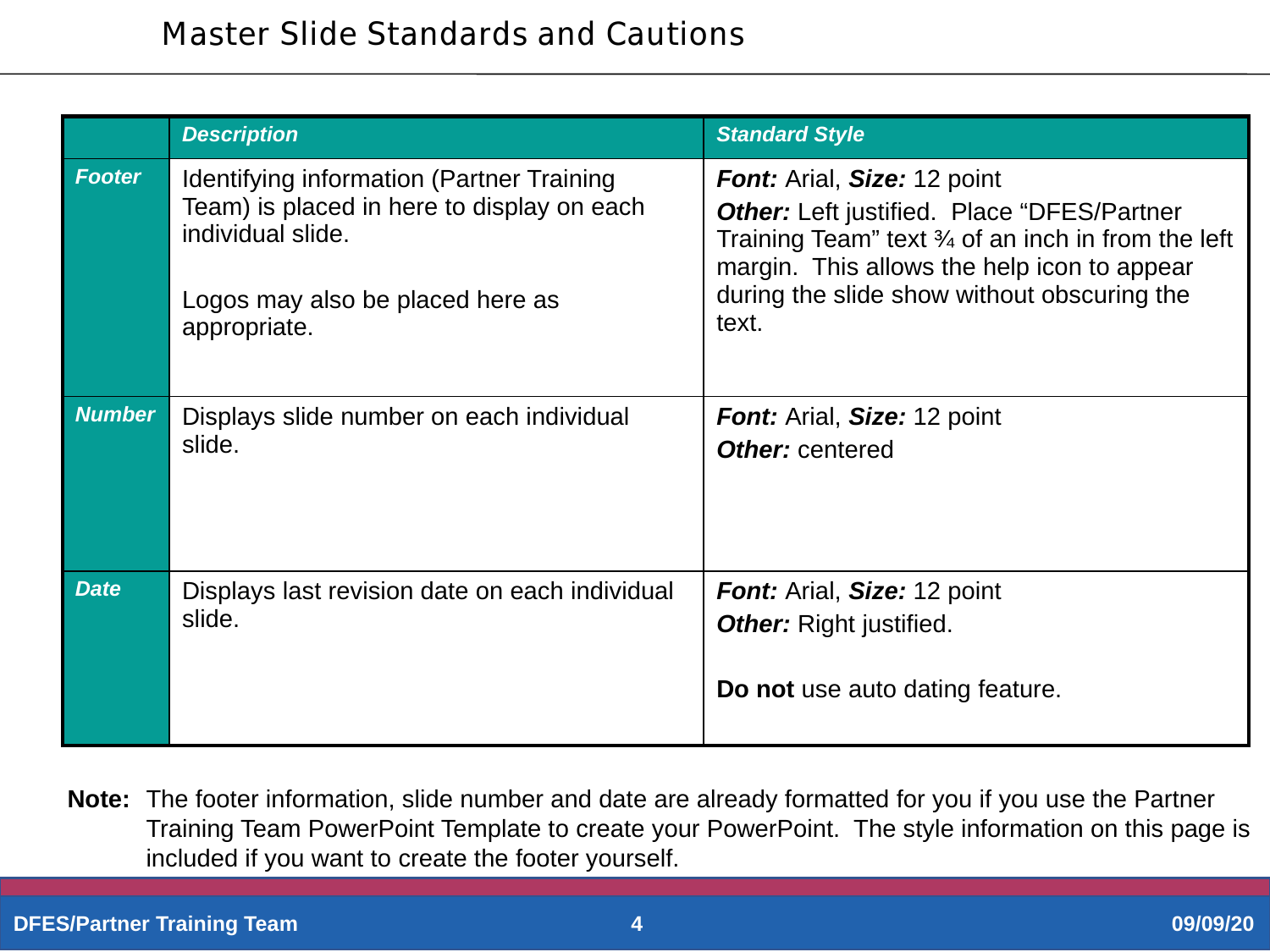

Master Slide Standards and Cautions

|  | Description | Standard Style |
| --- | --- | --- |
| Footer | Identifying information (Partner Training Team) is placed in here to display on each individual slide. Logos may also be placed here as appropriate. | Font: Arial, Size: 12 point Other: Left justified. Place “DFES/Partner Training Team” text ¾ of an inch in from the left margin. This allows the help icon to appear during the slide show without obscuring the text. |
| Number | Displays slide number on each individual slide. | Font: Arial, Size: 12 point Other: centered |
| Date | Displays last revision date on each individual slide. | Font: Arial, Size: 12 point Other: Right justified. Do not use auto dating feature. |
Note:	The footer information, slide number and date are already formatted for you if you use the Partner Training Team PowerPoint Template to create your PowerPoint.  The style information on this page is included if you want to create the footer yourself.
DFES/Partner Training Team
4
09/09/20